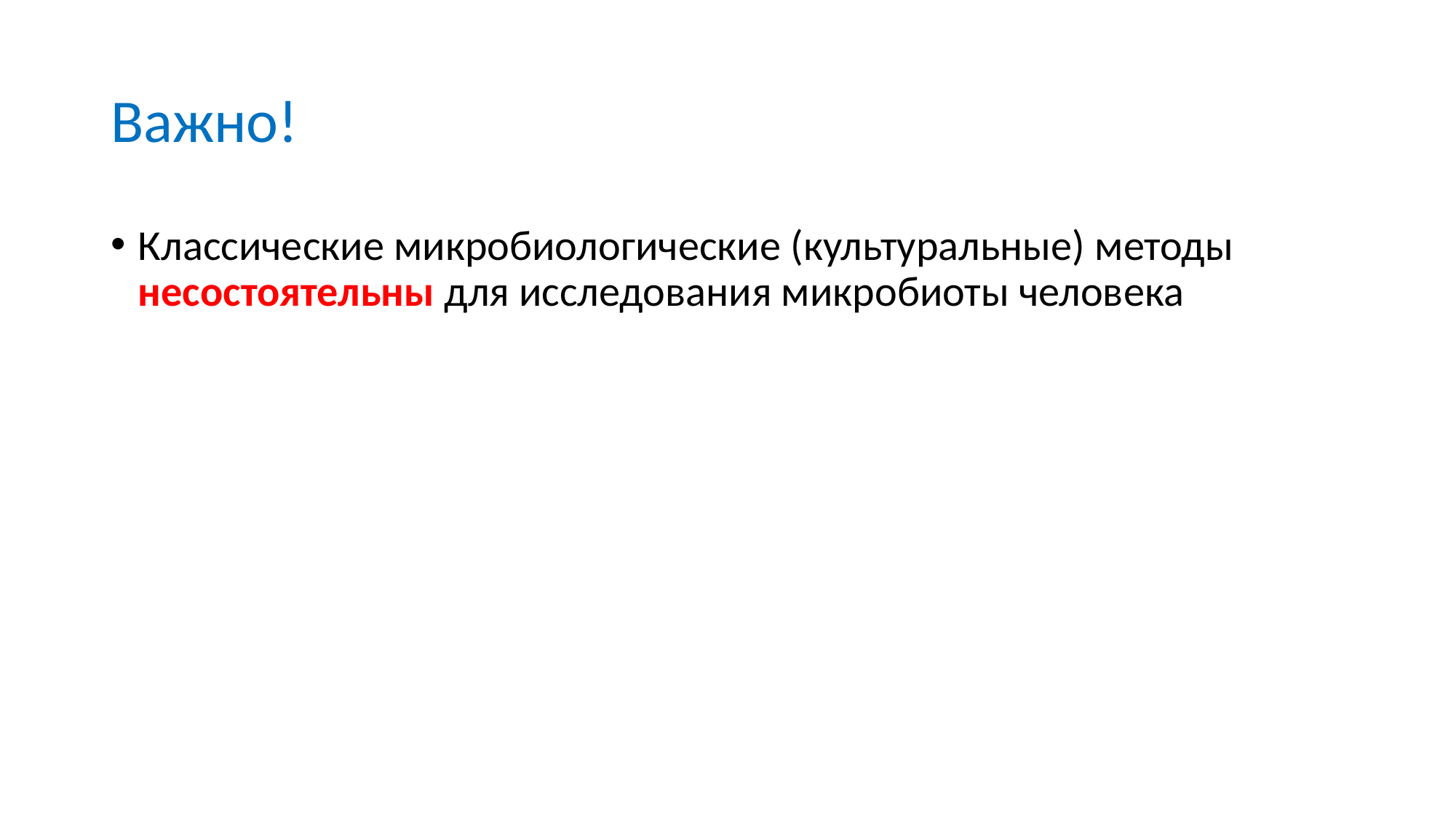

# Важно!
Классические микробиологические (культуральные) методы несостоятельны для исследования микробиоты человека